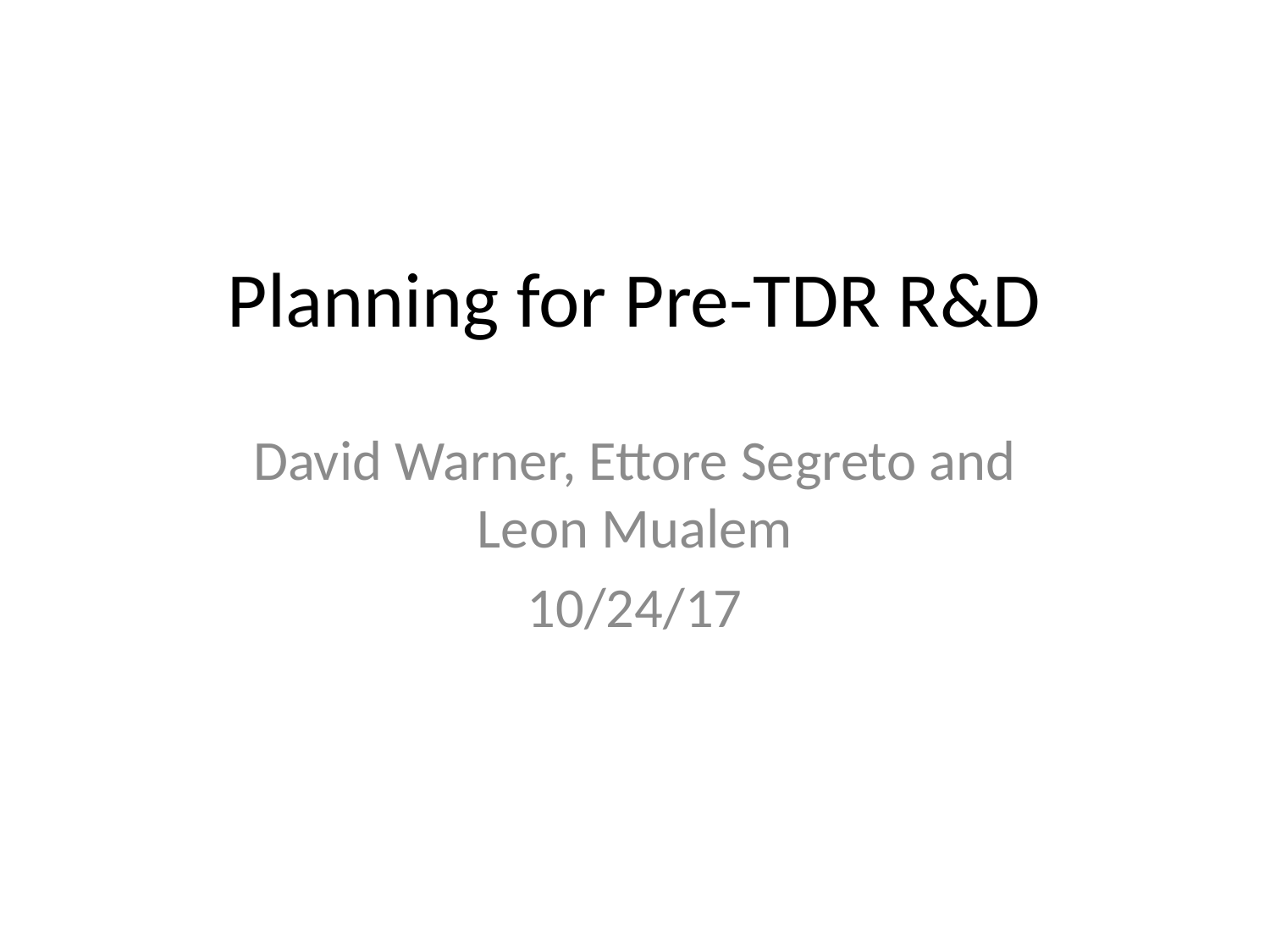

# Planning for Pre-TDR R&D
David Warner, Ettore Segreto and Leon Mualem
10/24/17